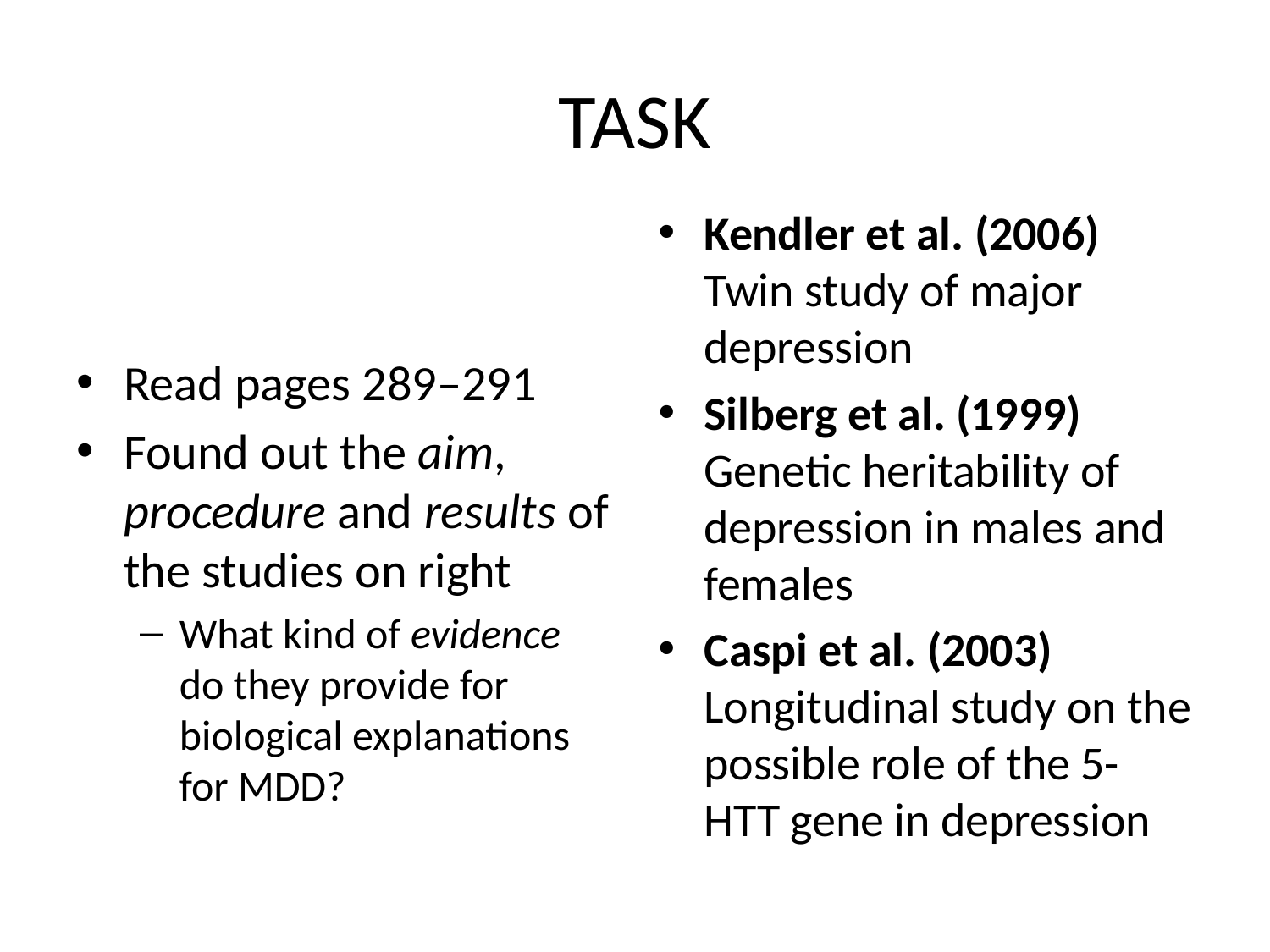

# TASK
Kendler et al. (2006)
Twin study of major depression
Silberg et al. (1999) Genetic heritability of depression in males and females
Caspi et al. (2003) Longitudinal study on the possible role of the 5-HTT gene in depression

Read pages 289–291
Found out the aim, procedure and results of the studies on right
What kind of evidence do they provide for biological explanations for MDD?